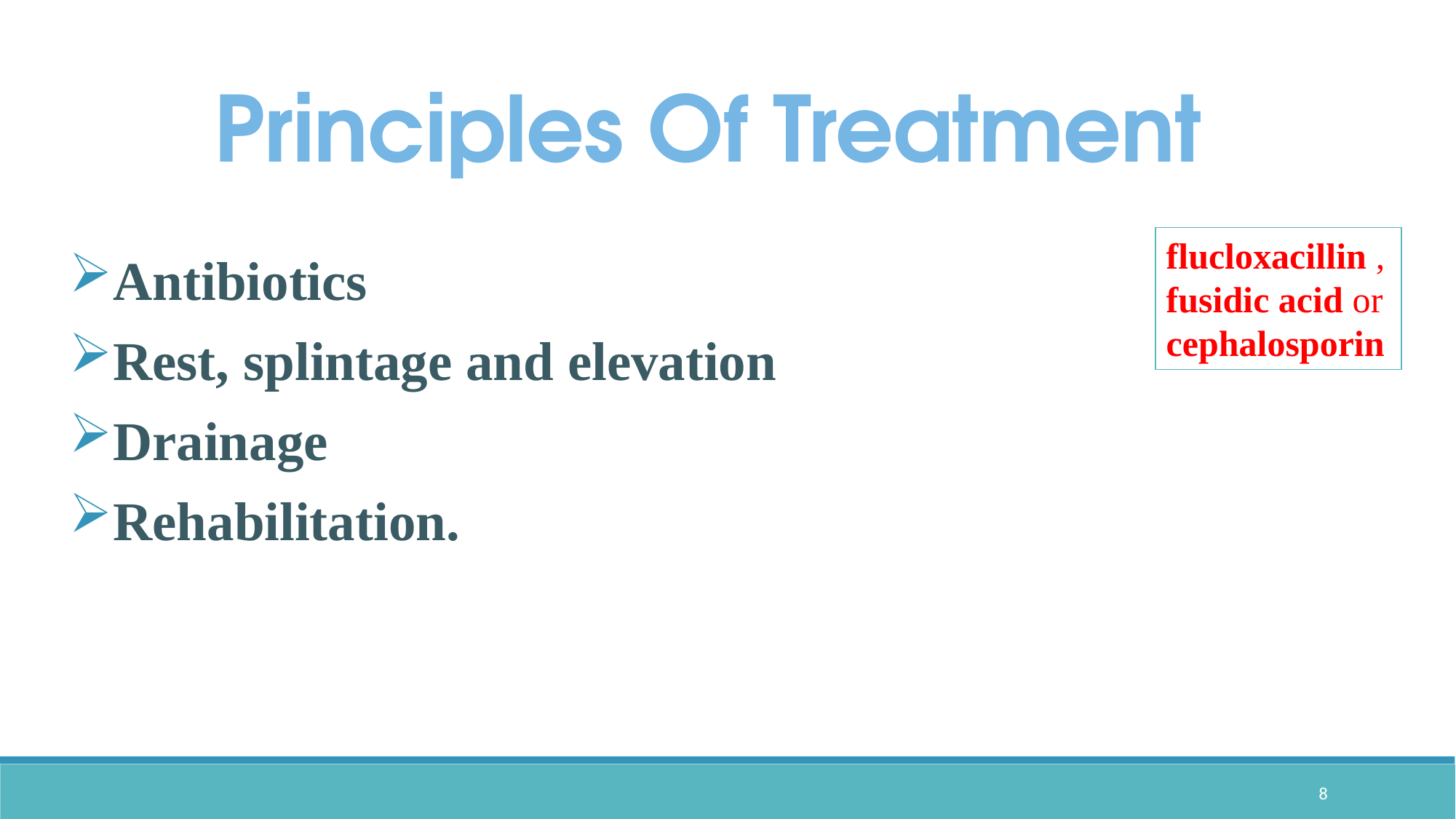

Principles Of Treatment
flucloxacillin ,fusidic acid or cephalosporin
Antibiotics
Rest, splintage and elevation
Drainage
Rehabilitation.
8